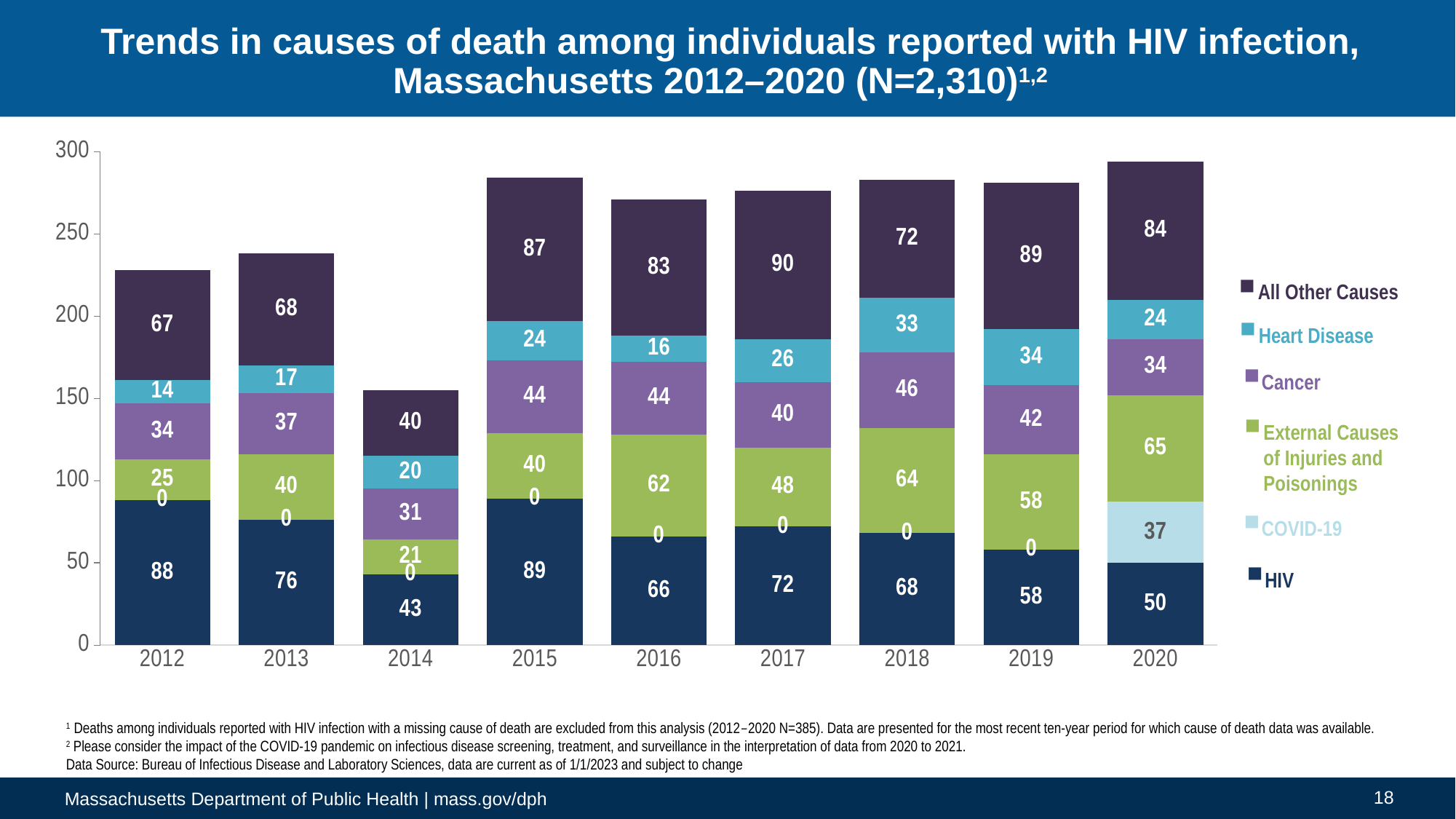

# Trends in causes of death among individuals reported with HIV infection, Massachusetts 2012–2020 (N=2,310)1,2

### Chart

| Category | HIV | COVID-19 | External Causes of Injuries and Poisonings | Cancer | Heart Disease | All Other Causes |
|---|---|---|---|---|---|---|
| 2012 | 88.0 | 0.0 | 25.0 | 34.0 | 14.0 | 67.0 |
| 2013 | 76.0 | 0.0 | 40.0 | 37.0 | 17.0 | 68.0 |
| 2014 | 43.0 | 0.0 | 21.0 | 31.0 | 20.0 | 40.0 |
| 2015 | 89.0 | 0.0 | 40.0 | 44.0 | 24.0 | 87.0 |
| 2016 | 66.0 | 0.0 | 62.0 | 44.0 | 16.0 | 83.0 |
| 2017 | 72.0 | 0.0 | 48.0 | 40.0 | 26.0 | 90.0 |
| 2018 | 68.0 | 0.0 | 64.0 | 46.0 | 33.0 | 72.0 |
| 2019 | 58.0 | 0.0 | 58.0 | 42.0 | 34.0 | 89.0 |
| 2020 | 50.0 | 37.0 | 65.0 | 34.0 | 24.0 | 84.0 |
All Other Causes
Heart Disease
Cancer
External Causes of Injuries and Poisonings
COVID-19
HIV
1  Deaths among individuals reported with HIV infection with a missing cause of death are excluded from this analysis (2012–2020 N=385). Data are presented for the most recent ten-year period for which cause of death data was available.
2 Please consider the impact of the COVID-19 pandemic on infectious disease screening, treatment, and surveillance in the interpretation of data from 2020 to 2021.
Data Source: Bureau of Infectious Disease and Laboratory Sciences, data are current as of 1/1/2023 and subject to change
18